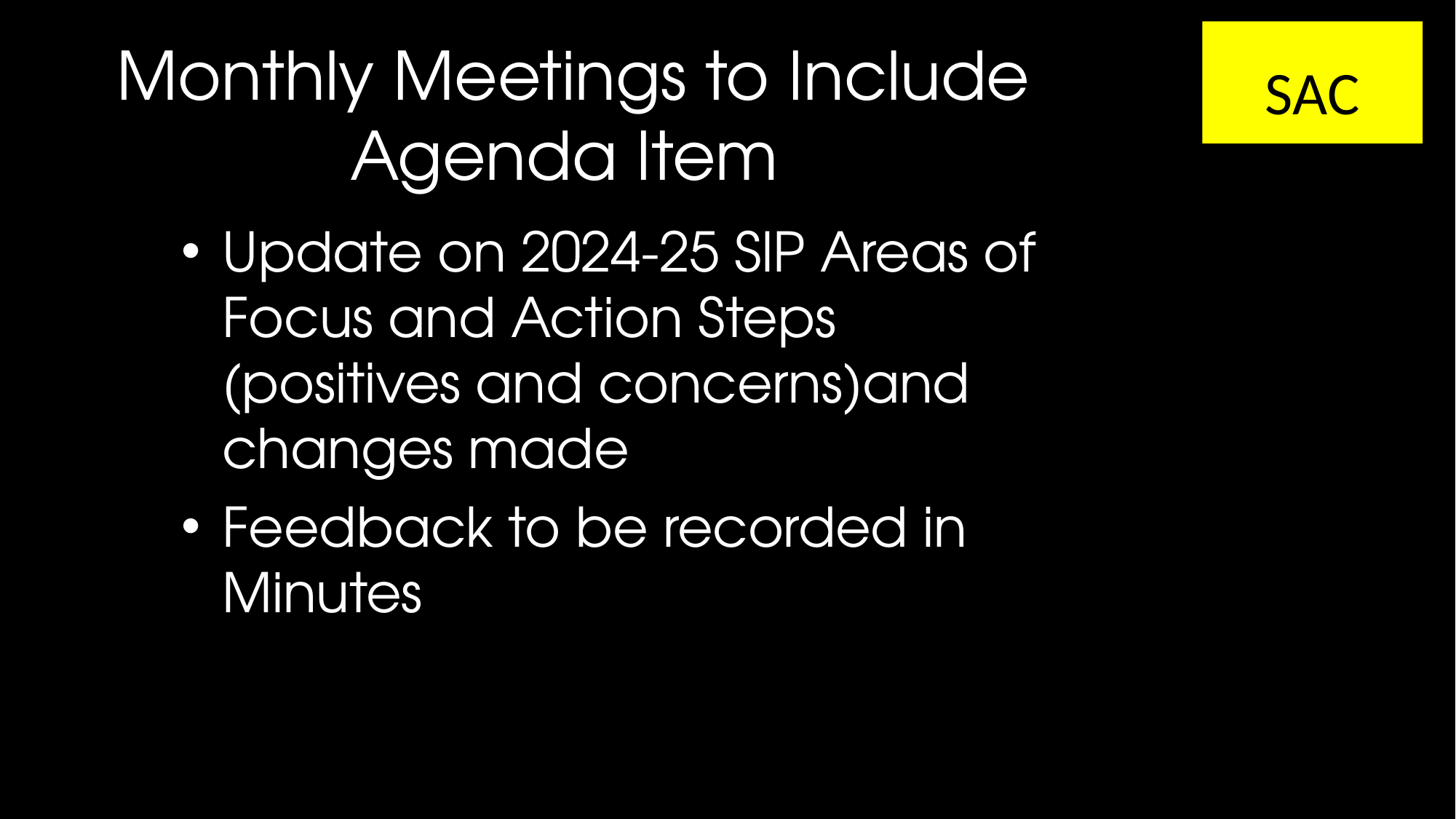

SAC
# Monthly Meetings to Include Agenda Item
S
Update on 2024-25 SIP Areas of Focus and Action Steps (positives and concerns)and changes made
Feedback to be recorded in Minutes